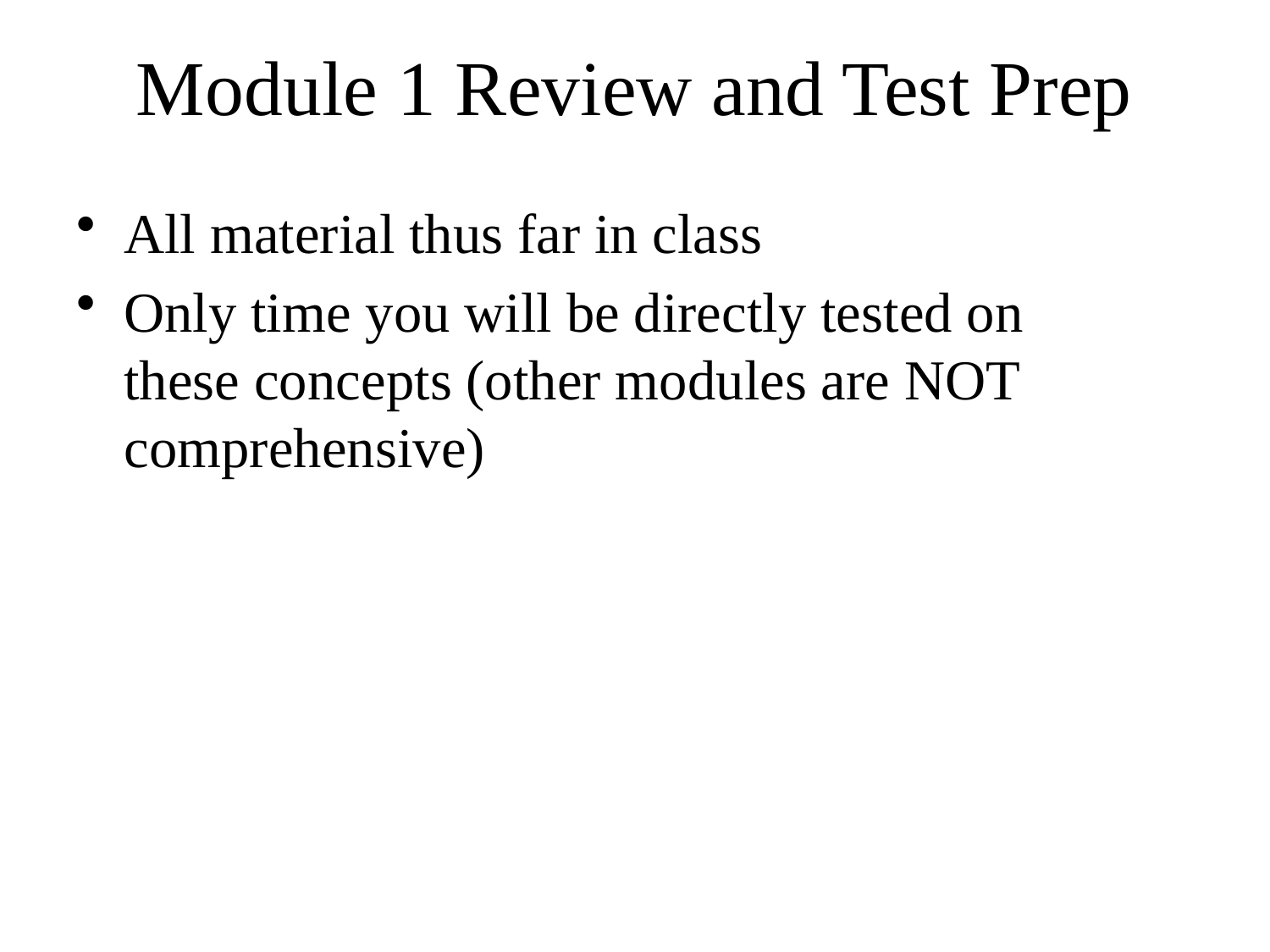

# Module 1 Review and Test Prep
All material thus far in class
Only time you will be directly tested on these concepts (other modules are NOT comprehensive)